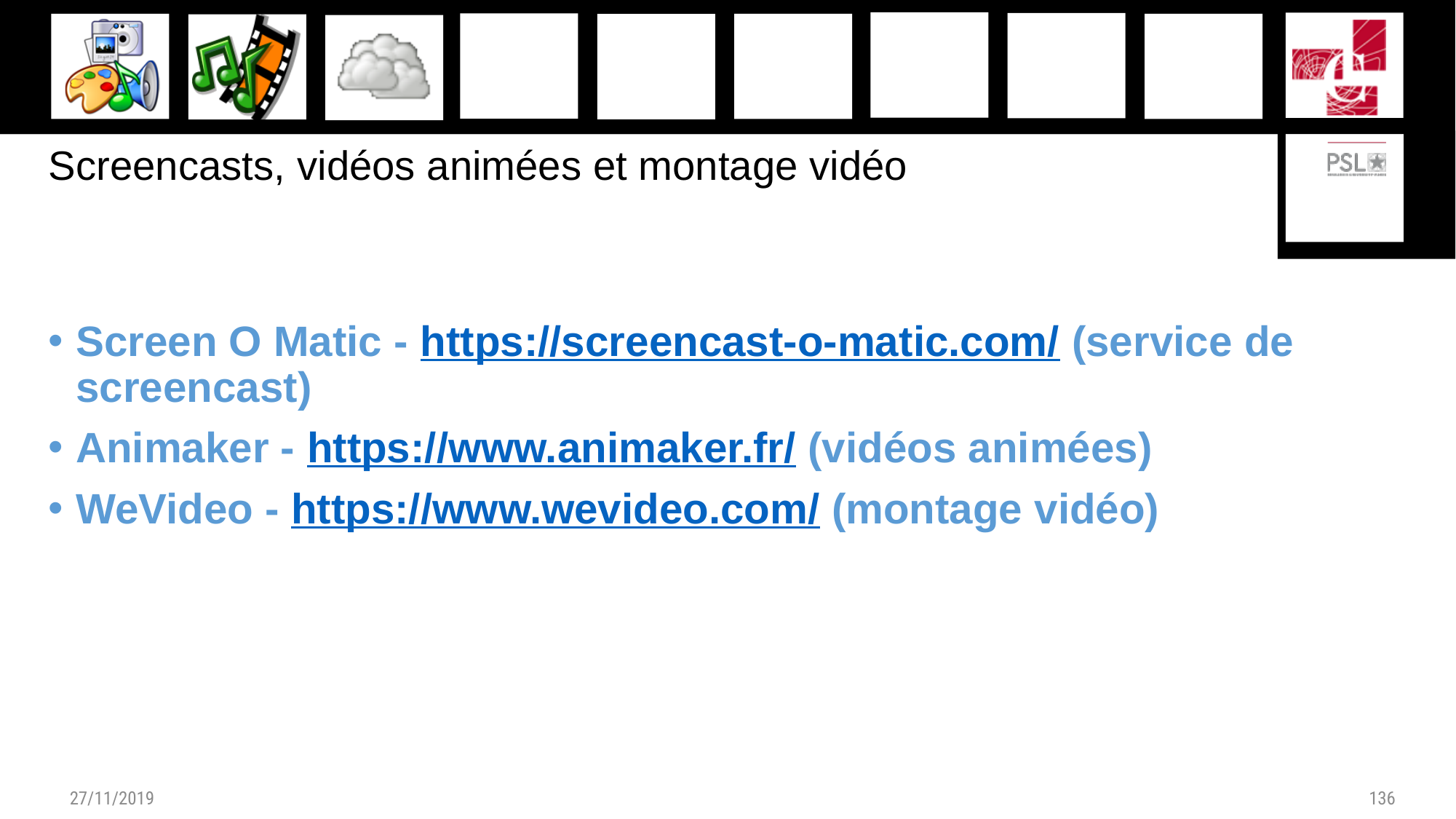

# Screencasts, vidéos animées et montage vidéo
Screen O Matic - https://screencast-o-matic.com/ (service de screencast)
Animaker - https://www.animaker.fr/ (vidéos animées)
WeVideo - https://www.wevideo.com/ (montage vidéo)

27/11/2019
136